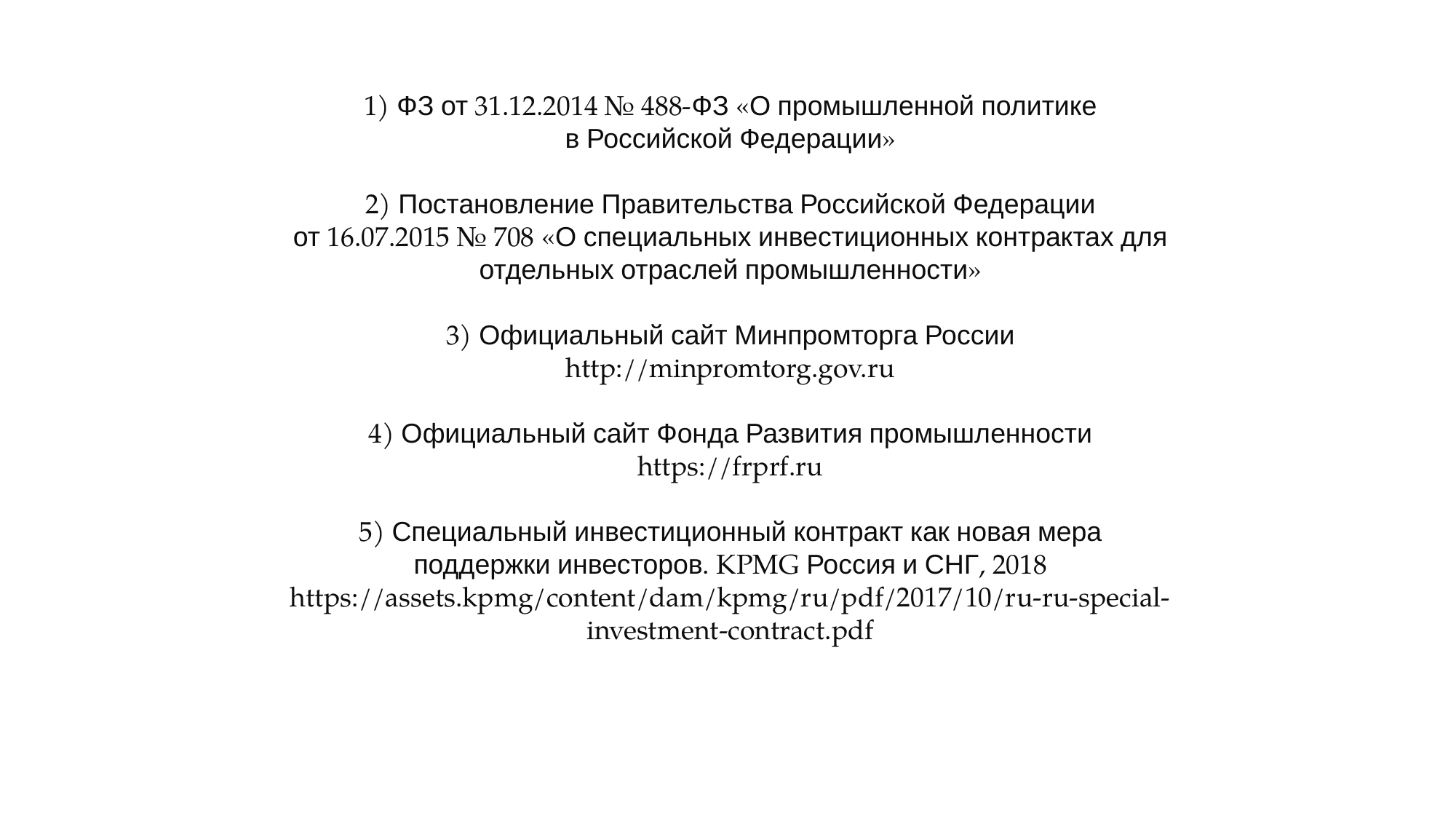

1) ФЗ от 31.12.2014 № 488-ФЗ «О промышленной политике в Российской Федерации»

2) Постановление Правительства Российской Федерации от 16.07.2015 № 708 «О специальных инвестиционных контрактах для отдельных отраслей промышленности»

3) Официальный сайт Минпромторга России
http://minpromtorg.gov.ru

4) Официальный сайт Фонда Развития промышленности https://frprf.ru

5) Специальный инвестиционный контракт как новая мера поддержки инвесторов. KPMG Россия и СНГ, 2018
https://assets.kpmg/content/dam/kpmg/ru/pdf/2017/10/ru-ru-special-investment-contract.pdf